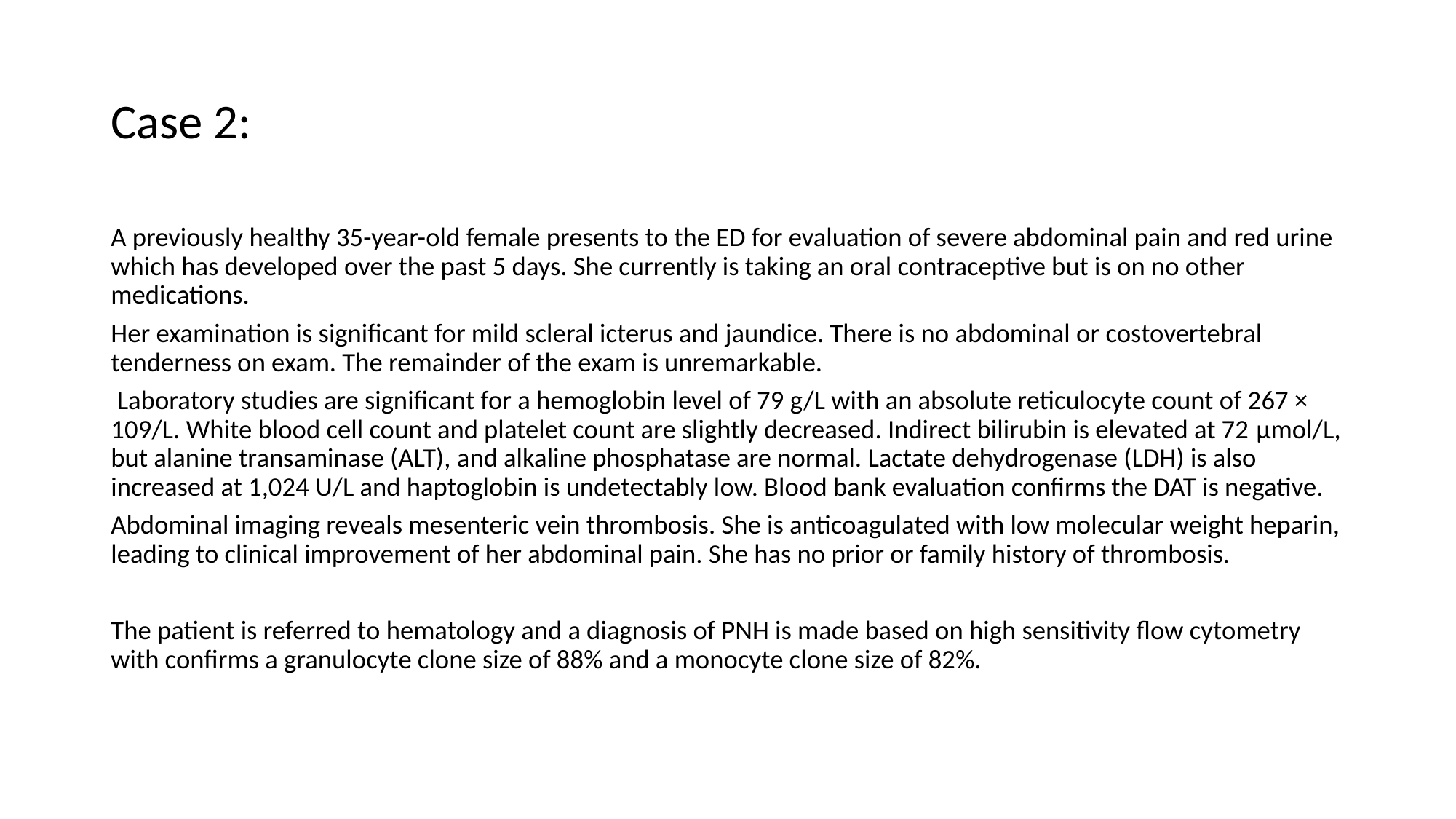

# Case 2:
A previously healthy 35-year-old female presents to the ED for evaluation of severe abdominal pain and red urine which has developed over the past 5 days. She currently is taking an oral contraceptive but is on no other medications.
Her examination is significant for mild scleral icterus and jaundice. There is no abdominal or costovertebral tenderness on exam. The remainder of the exam is unremarkable.
 Laboratory studies are significant for a hemoglobin level of 79 g/L with an absolute reticulocyte count of 267 × 109/L. White blood cell count and platelet count are slightly decreased. Indirect bilirubin is elevated at 72 μmol/L, but alanine transaminase (ALT), and alkaline phosphatase are normal. Lactate dehydrogenase (LDH) is also increased at 1,024 U/L and haptoglobin is undetectably low. Blood bank evaluation confirms the DAT is negative.
Abdominal imaging reveals mesenteric vein thrombosis. She is anticoagulated with low molecular weight heparin, leading to clinical improvement of her abdominal pain. She has no prior or family history of thrombosis.

The patient is referred to hematology and a diagnosis of PNH is made based on high sensitivity flow cytometry with confirms a granulocyte clone size of 88% and a monocyte clone size of 82%.